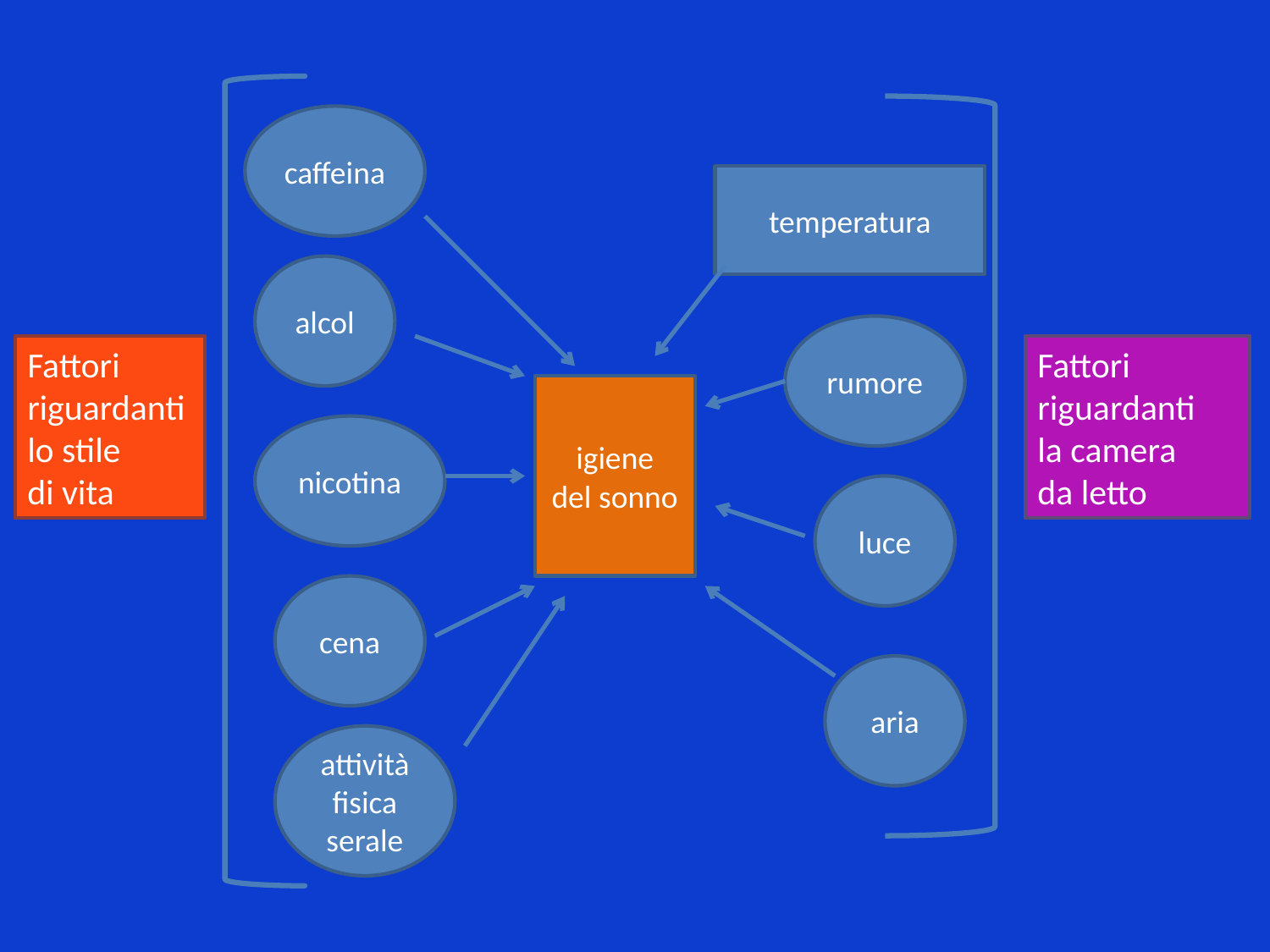

caffeina
# temperatura
alcol
rumore
Fattori riguardanti
lo stile
di vita
Fattori riguardanti
la camera
da letto
 igiene
del sonno
nicotina
luce
cena
aria
attività fisica serale